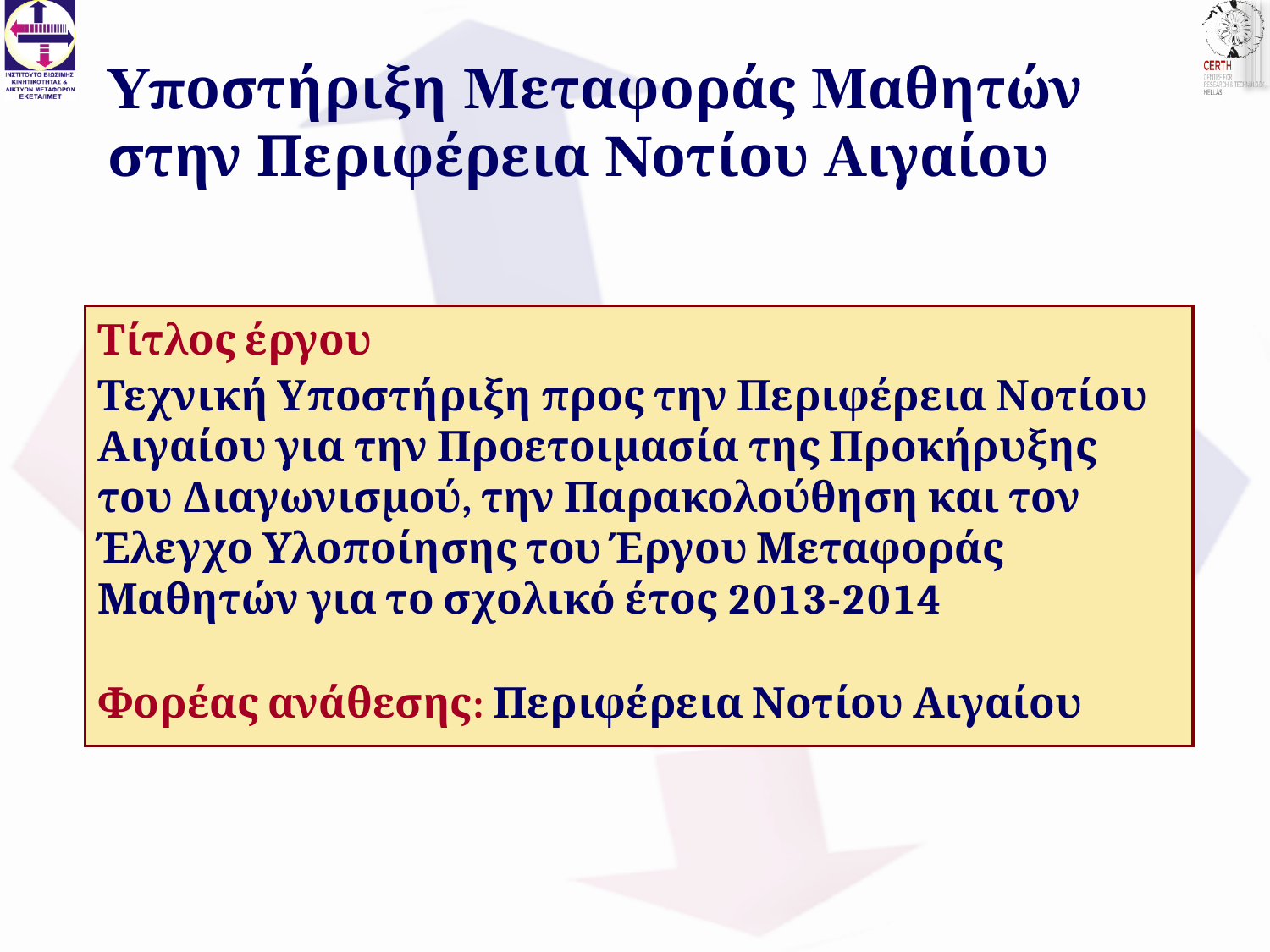

# Υποστήριξη Μεταφοράς Μαθητών στην Περιφέρεια Νοτίου Αιγαίου
Τίτλος έργου
Τεχνική Υποστήριξη προς την Περιφέρεια Νοτίου Αιγαίου για την Προετοιμασία της Προκήρυξης του Διαγωνισμού, την Παρακολούθηση και τον Έλεγχο Υλοποίησης του Έργου Μεταφοράς Μαθητών για το σχολικό έτος 2013-2014

Φορέας ανάθεσης: Περιφέρεια Νοτίου Αιγαίου